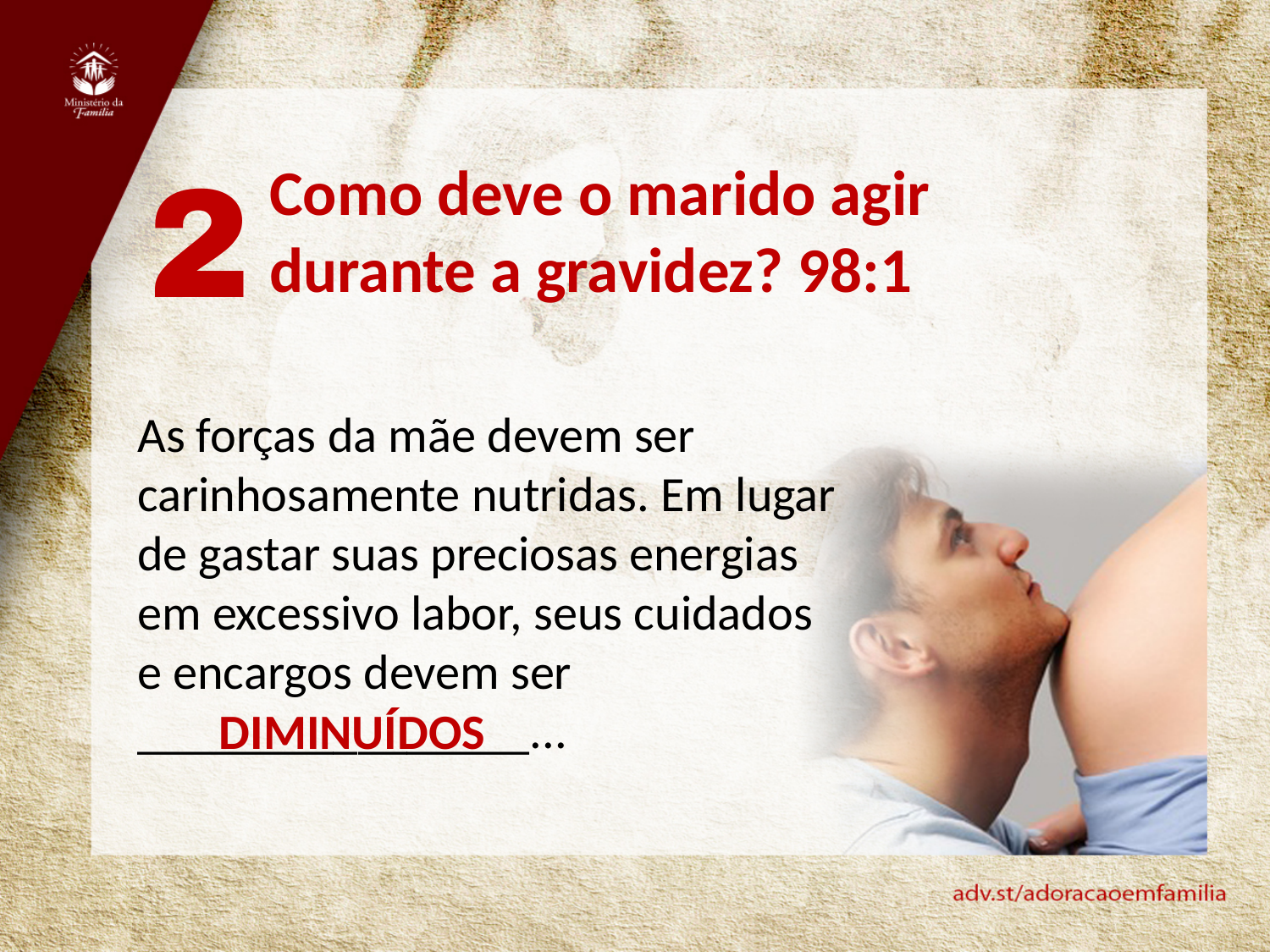

2
Como deve o marido agir durante a gravidez? 98:1
As forças da mãe devem ser carinhosamente nutridas. Em lugar de gastar suas preciosas energias em excessivo labor, seus cuidados
e encargos devem ser ________________...
diminuídos